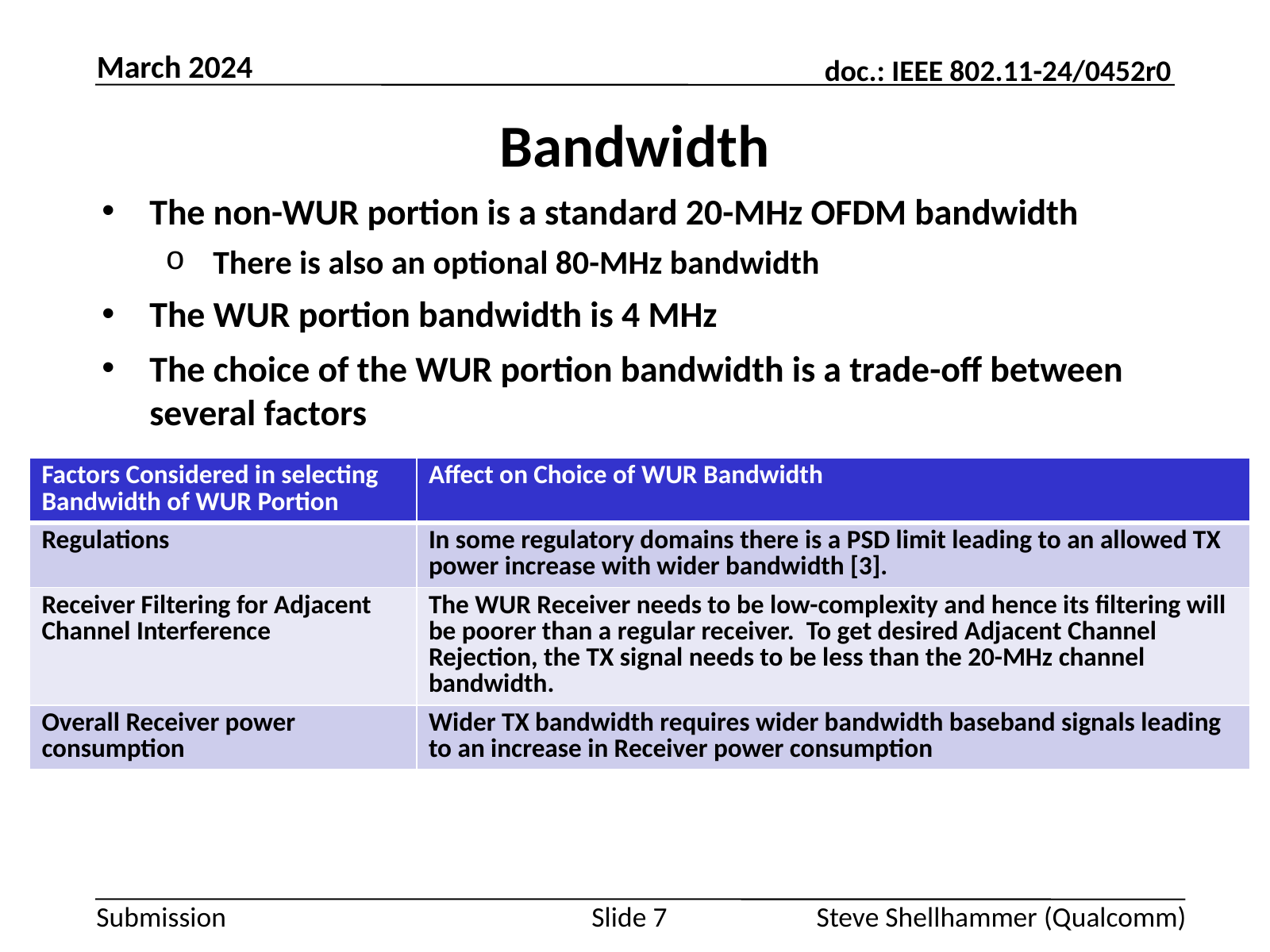

March 2024
# Bandwidth
The non-WUR portion is a standard 20-MHz OFDM bandwidth
There is also an optional 80-MHz bandwidth
The WUR portion bandwidth is 4 MHz
The choice of the WUR portion bandwidth is a trade-off between several factors
| Factors Considered in selecting Bandwidth of WUR Portion | Affect on Choice of WUR Bandwidth |
| --- | --- |
| Regulations | In some regulatory domains there is a PSD limit leading to an allowed TX power increase with wider bandwidth [3]. |
| Receiver Filtering for Adjacent Channel Interference | The WUR Receiver needs to be low-complexity and hence its filtering will be poorer than a regular receiver. To get desired Adjacent Channel Rejection, the TX signal needs to be less than the 20-MHz channel bandwidth. |
| Overall Receiver power consumption | Wider TX bandwidth requires wider bandwidth baseband signals leading to an increase in Receiver power consumption |
Slide 7
Steve Shellhammer (Qualcomm)